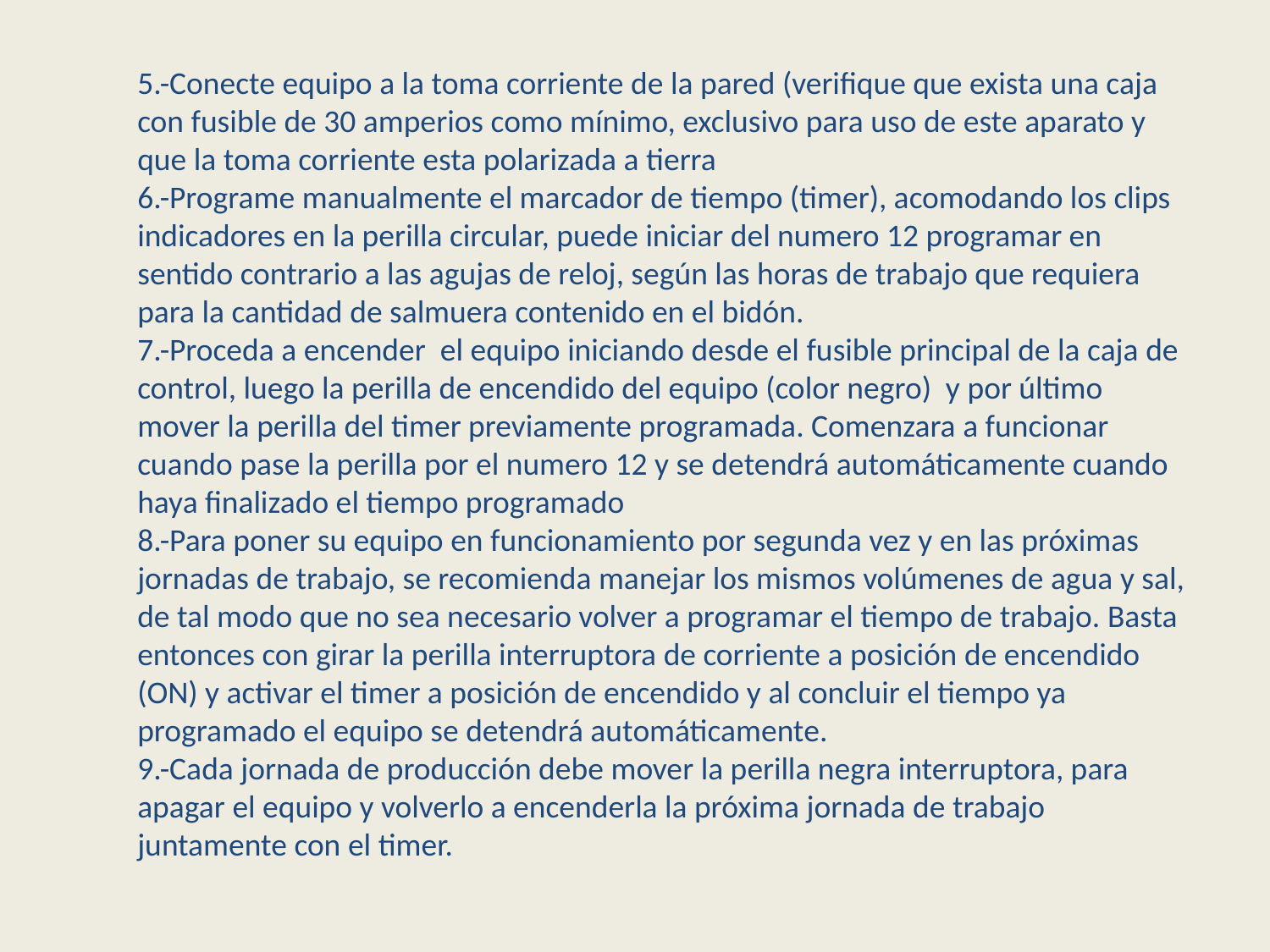

5.-Conecte equipo a la toma corriente de la pared (verifique que exista una caja con fusible de 30 amperios como mínimo, exclusivo para uso de este aparato y que la toma corriente esta polarizada a tierra
6.-Programe manualmente el marcador de tiempo (timer), acomodando los clips indicadores en la perilla circular, puede iniciar del numero 12 programar en sentido contrario a las agujas de reloj, según las horas de trabajo que requiera para la cantidad de salmuera contenido en el bidón.
7.-Proceda a encender  el equipo iniciando desde el fusible principal de la caja de control, luego la perilla de encendido del equipo (color negro)  y por último mover la perilla del timer previamente programada. Comenzara a funcionar cuando pase la perilla por el numero 12 y se detendrá automáticamente cuando haya finalizado el tiempo programado
8.-Para poner su equipo en funcionamiento por segunda vez y en las próximas jornadas de trabajo, se recomienda manejar los mismos volúmenes de agua y sal, de tal modo que no sea necesario volver a programar el tiempo de trabajo. Basta entonces con girar la perilla interruptora de corriente a posición de encendido (ON) y activar el timer a posición de encendido y al concluir el tiempo ya programado el equipo se detendrá automáticamente.
9.-Cada jornada de producción debe mover la perilla negra interruptora, para apagar el equipo y volverlo a encenderla la próxima jornada de trabajo juntamente con el timer.